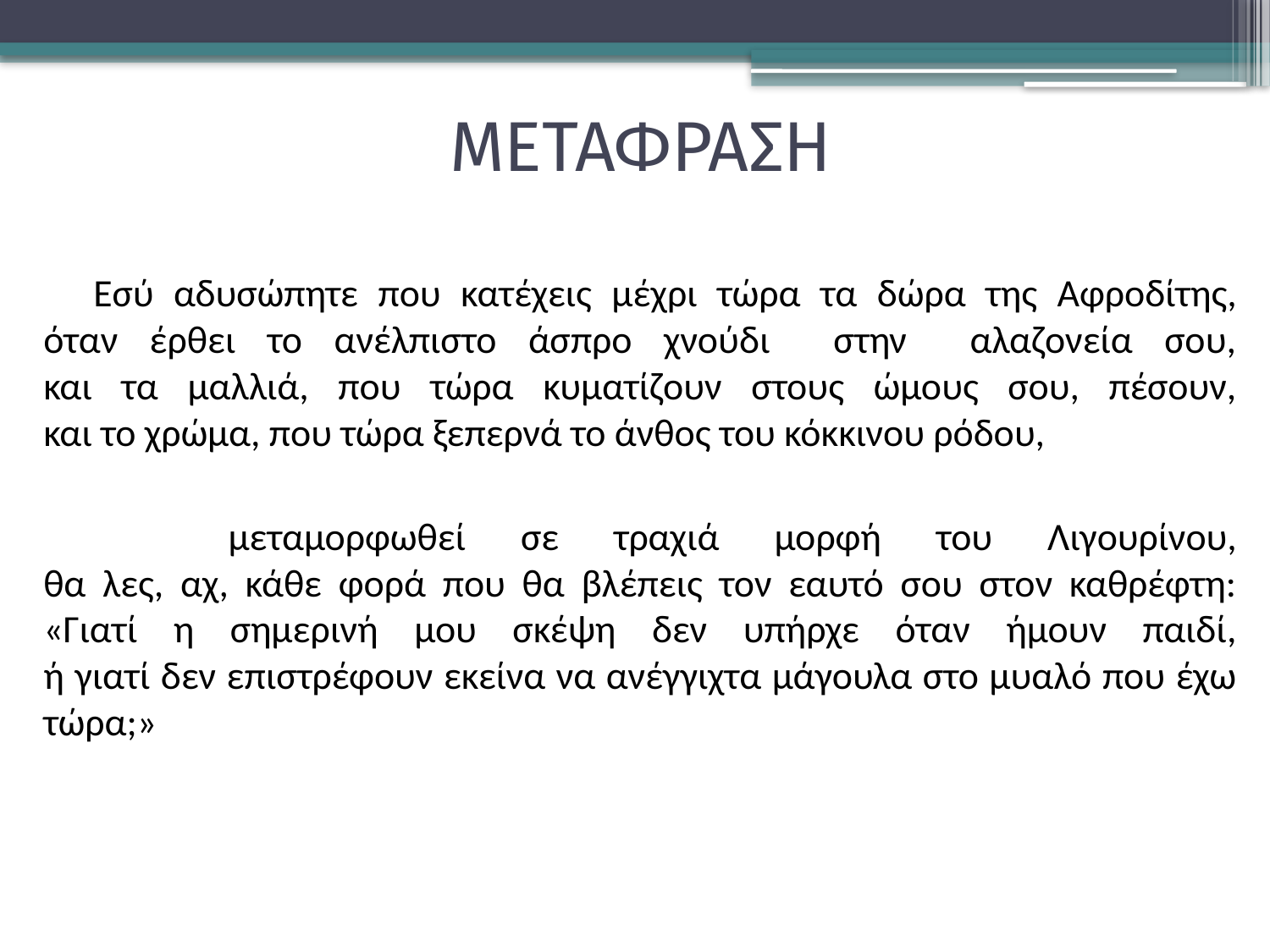

# ΜΕΤΑΦΡΑΣΗ
    Εσύ αδυσώπητε που κατέχεις μέχρι τώρα τα δώρα της Αφροδίτης,
όταν έρθει το ανέλπιστο άσπρο χνούδι  στην  αλαζονεία σου,
και τα μαλλιά, που τώρα κυματίζουν στους ώμους σου, πέσουν,
και το χρώμα, που τώρα ξεπερνά το άνθος του κόκκινου ρόδου,

    μεταμορφωθεί σε τραχιά μορφή του Λιγουρίνου,
θα λες, αχ, κάθε φορά που θα βλέπεις τον εαυτό σου στον καθρέφτη:
«Γιατί η σημερινή μου σκέψη δεν υπήρχε όταν ήμουν παιδί,
ή γιατί δεν επιστρέφουν εκείνα να ανέγγιχτα μάγουλα στο μυαλό που έχω τώρα;»